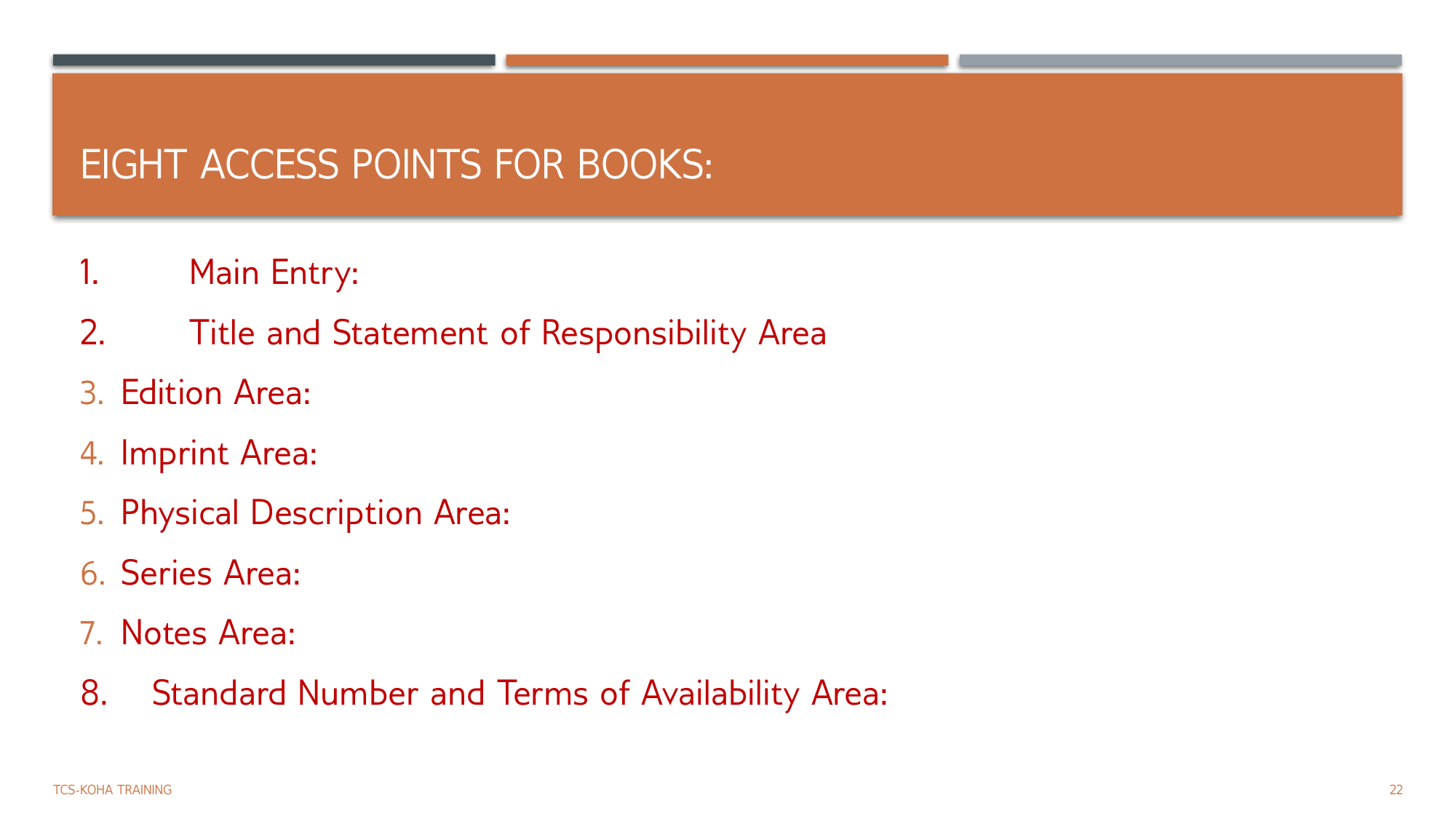

# Eight Access Points for Books:
1.	Main Entry:
2.	Title and Statement of Responsibility Area
Edition Area:
Imprint Area:
Physical Description Area:
Series Area:
Notes Area:
8.    Standard Number and Terms of Availability Area:
TCS-Koha Training
22